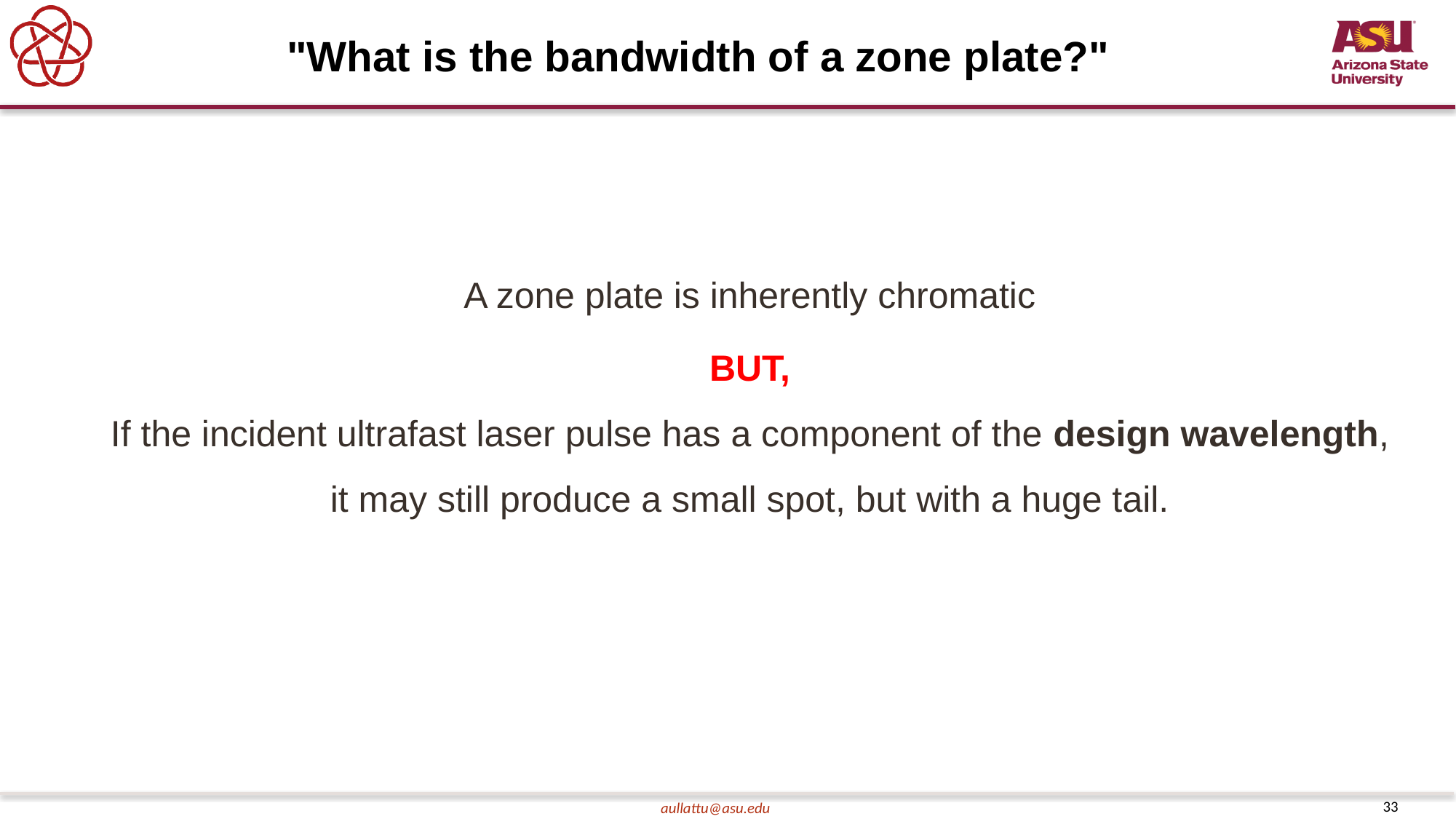

# "What is the bandwidth of a zone plate?"
A zone plate is inherently chromatic
BUT,
If the incident ultrafast laser pulse has a component of the design wavelength, it may still produce a small spot, but with a huge tail.